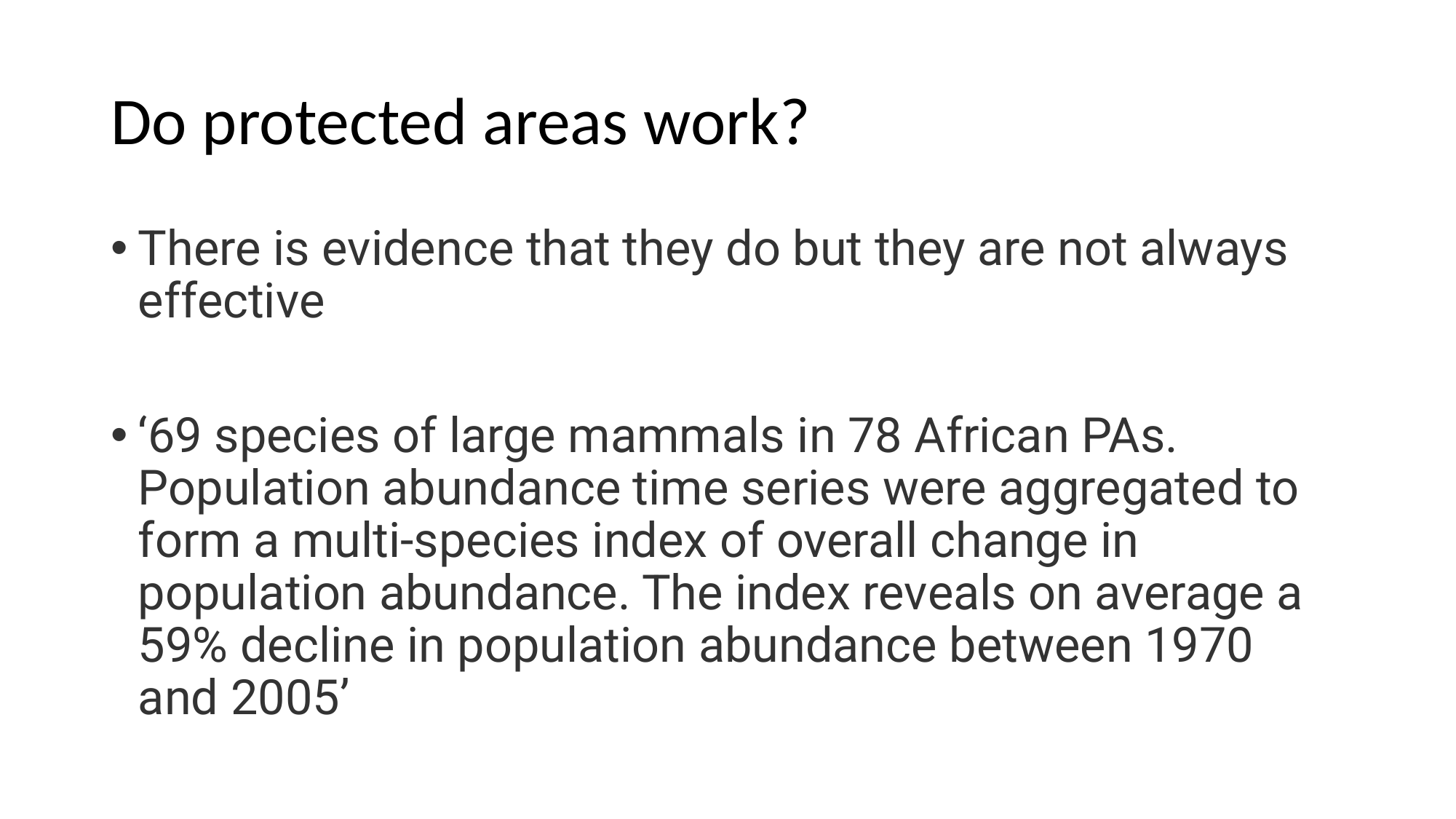

# Do protected areas work?
There is evidence that they do but they are not always effective

‘69 species of large mammals in 78 African PAs. Population abundance time series were aggregated to form a multi-species index of overall change in population abundance. The index reveals on average a 59% decline in population abundance between 1970 and 2005’